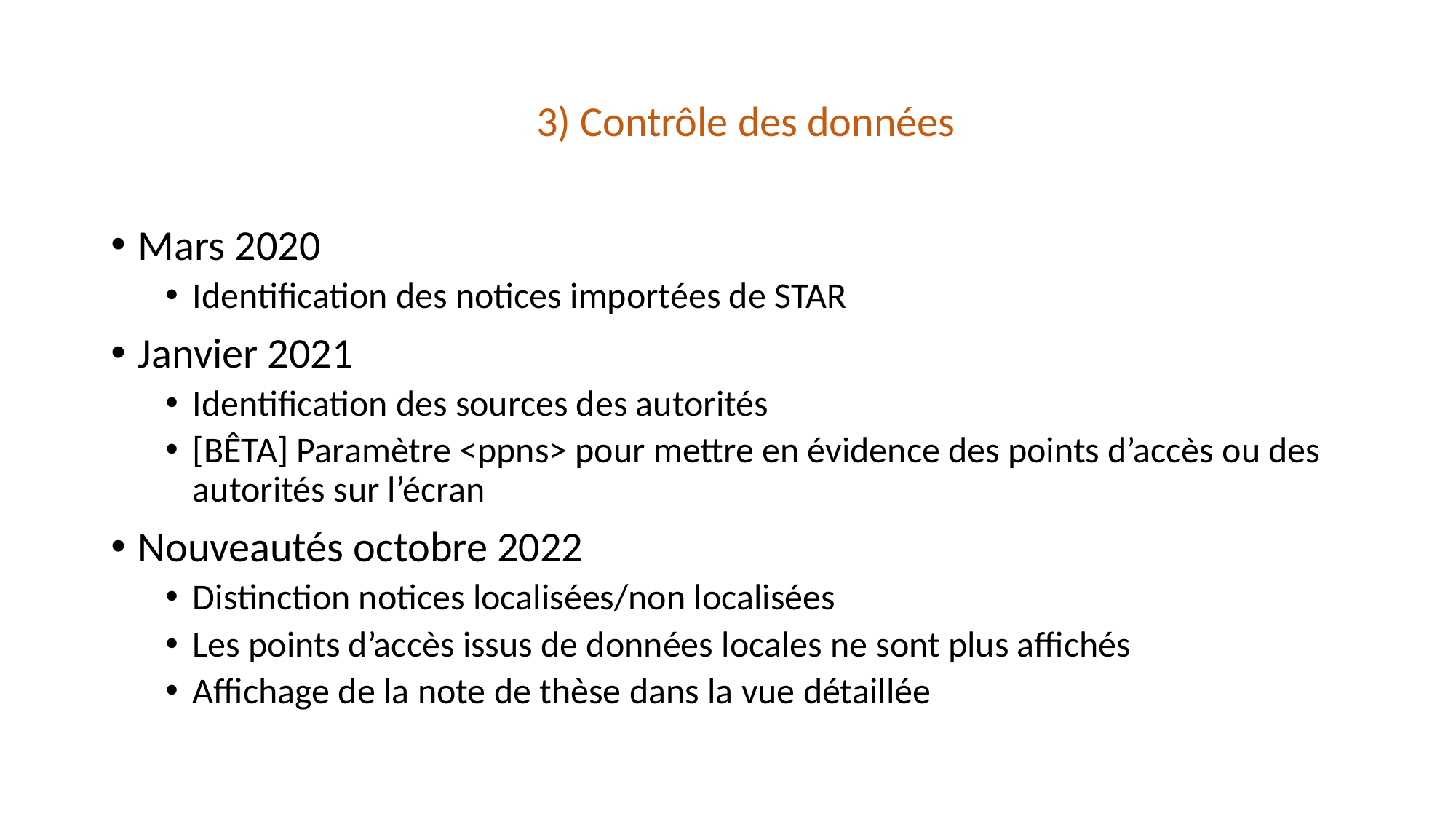

3) Contrôle des données
Mars 2020
Identification des notices importées de STAR
Janvier 2021
Identification des sources des autorités
[BÊTA] Paramètre <ppns> pour mettre en évidence des points d’accès ou des autorités sur l’écran
Nouveautés octobre 2022
Distinction notices localisées/non localisées
Les points d’accès issus de données locales ne sont plus affichés
Affichage de la note de thèse dans la vue détaillée